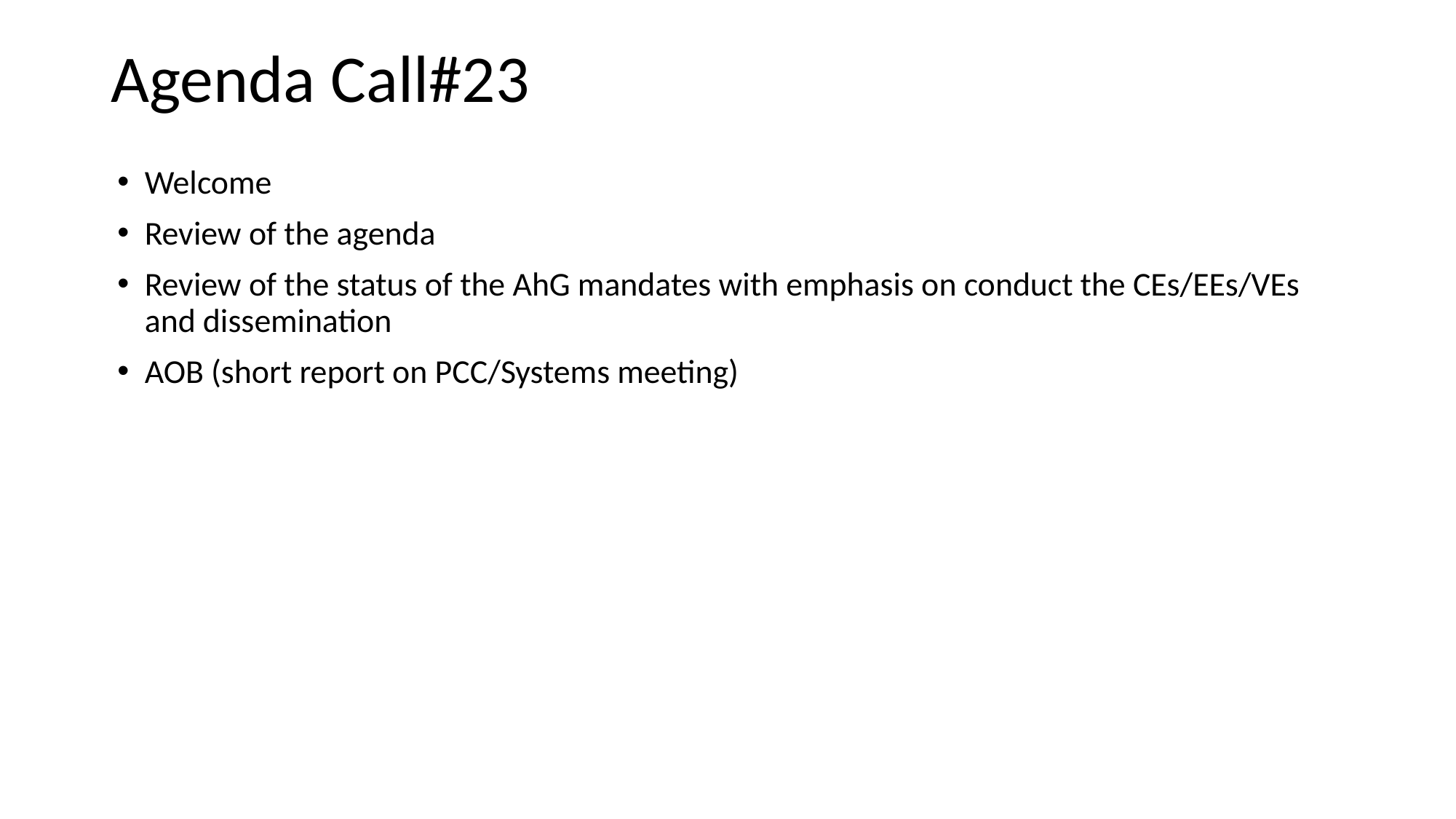

# Agenda Call#23
Welcome
Review of the agenda
Review of the status of the AhG mandates with emphasis on conduct the CEs/EEs/VEs and dissemination
AOB (short report on PCC/Systems meeting)